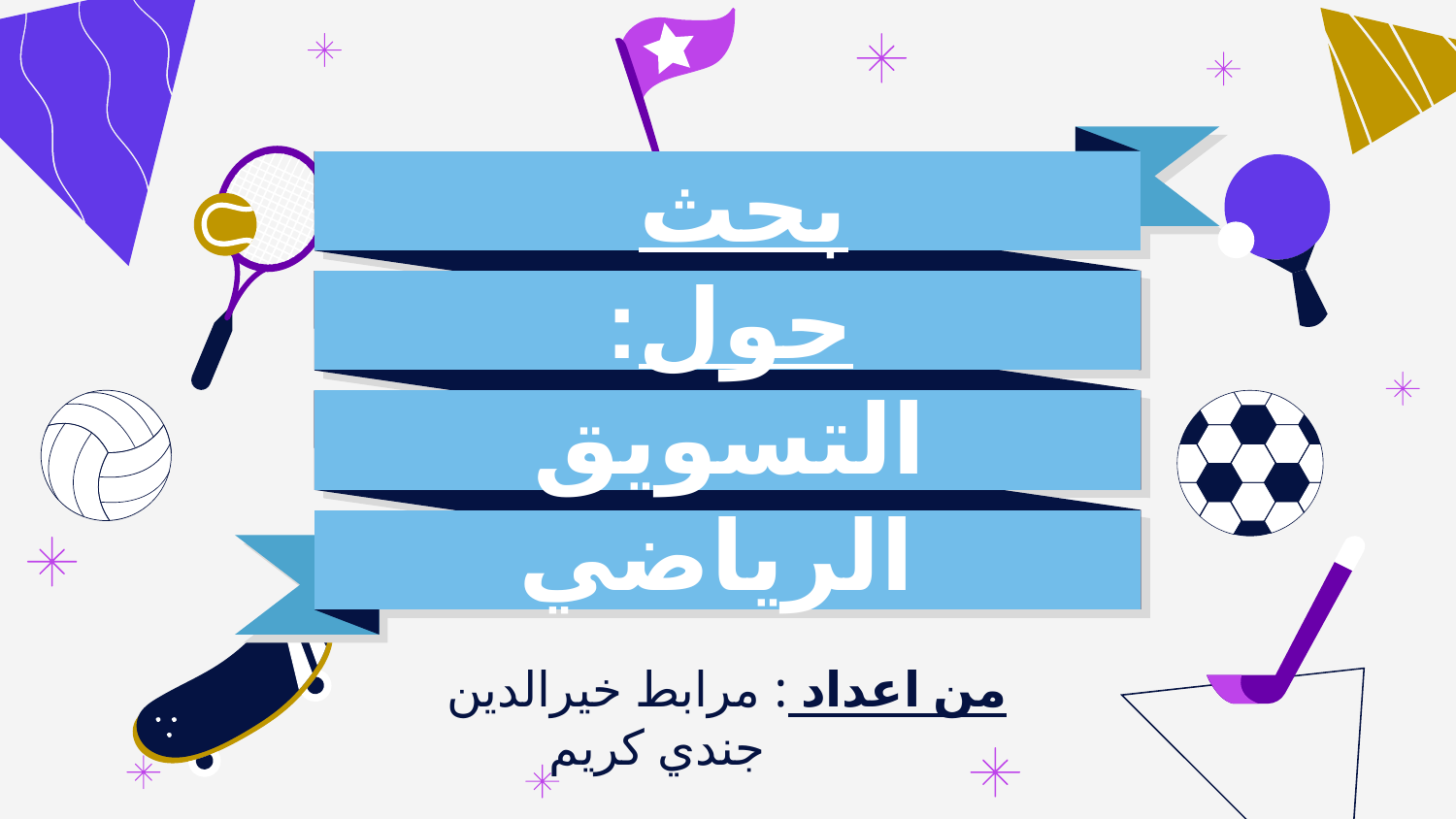

# بحث حول: التسويق الرياضي

من اعداد : مرابط خيرالدين
           جندي كريم